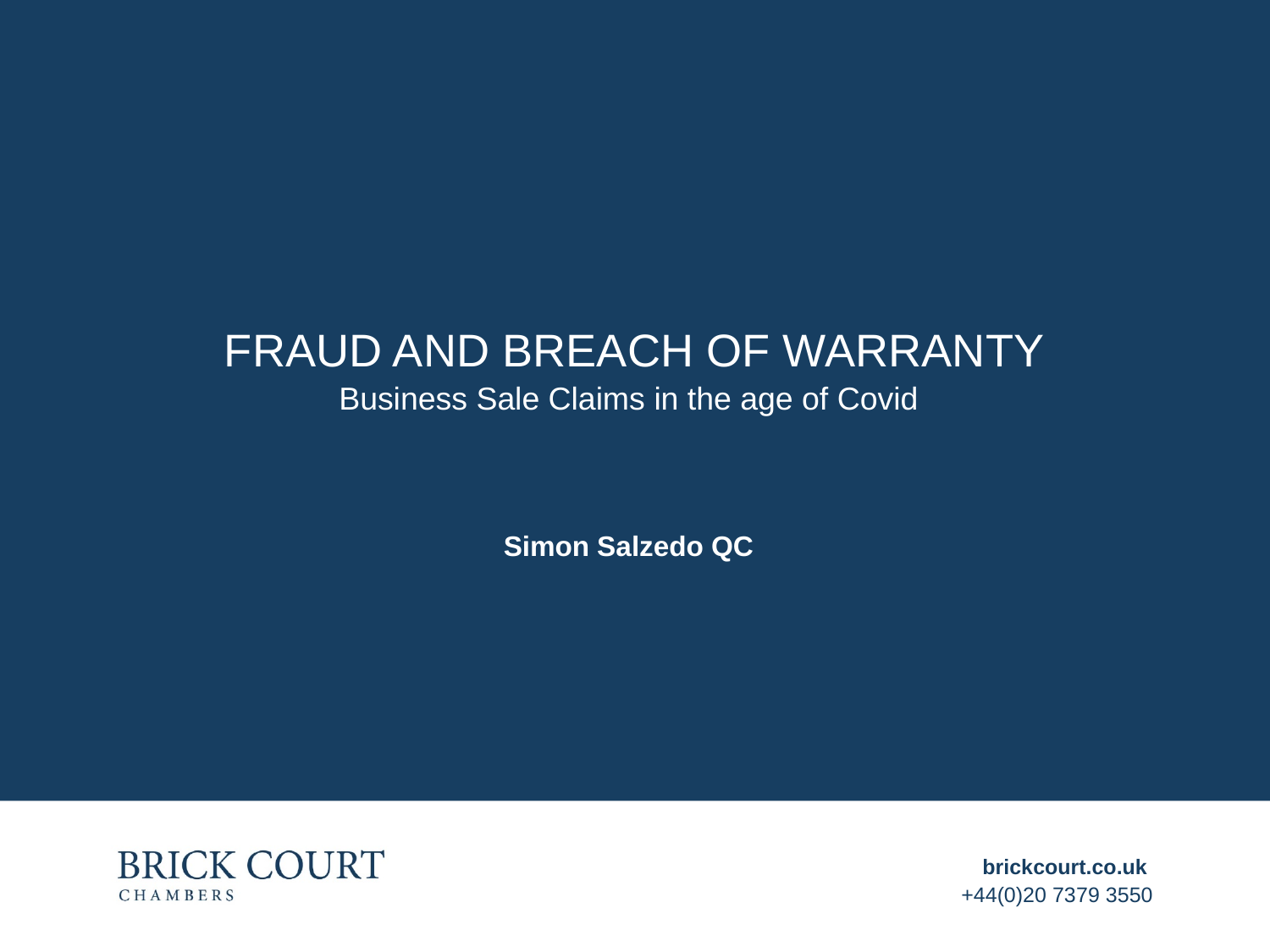

# FRAUD AND BREACH OF WARRANTY
Business Sale Claims in the age of Covid
Simon Salzedo QC
brickcourt.co.uk
+44(0)20 7379 3550